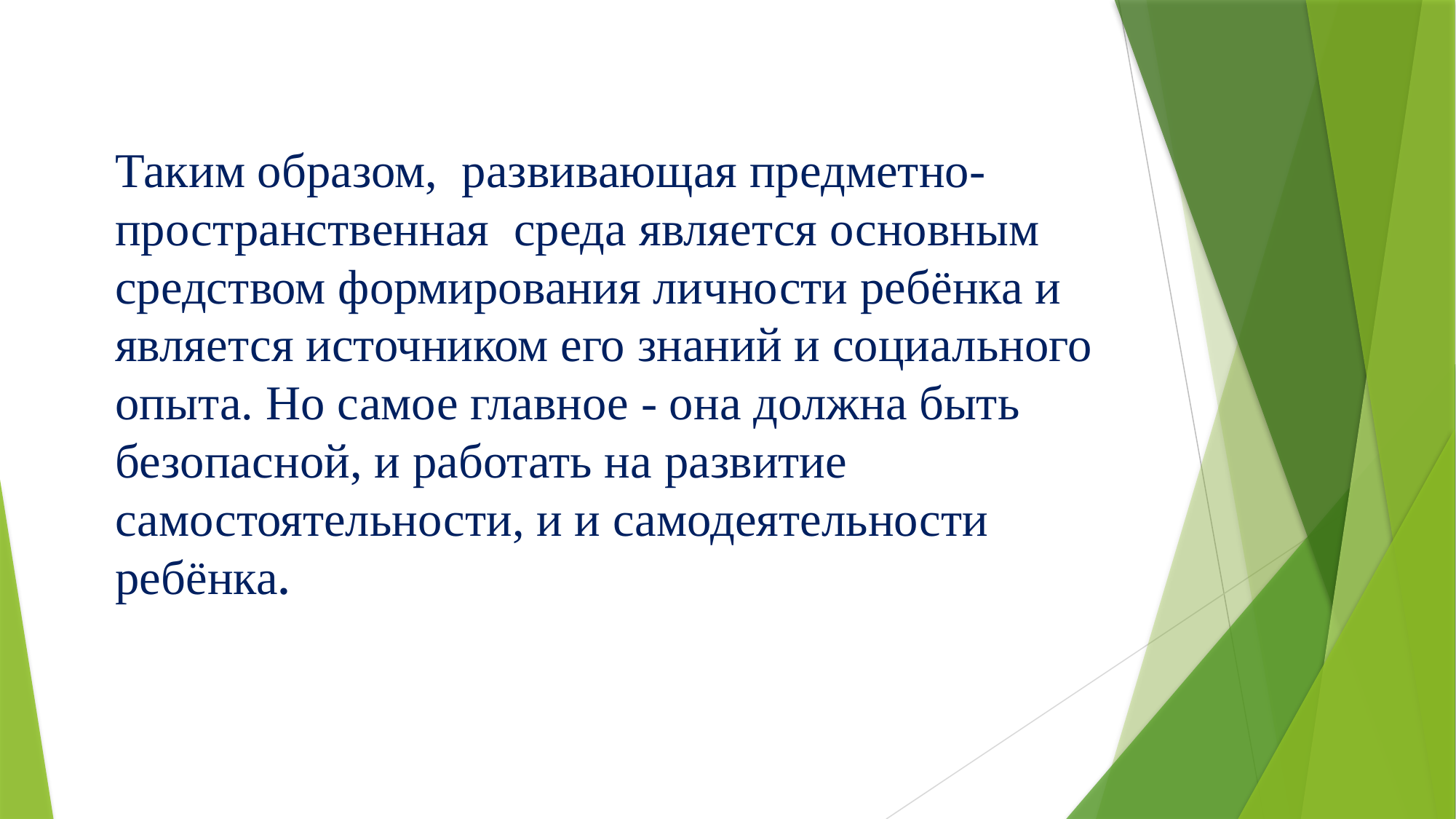

# Таким образом,  развивающая предметно-пространственная  среда является основным средством формирования личности ребёнка и является источником его знаний и социального опыта. Но самое главное - она должна быть безопасной, и работать на развитие самостоятельности, и и самодеятельности ребёнка.